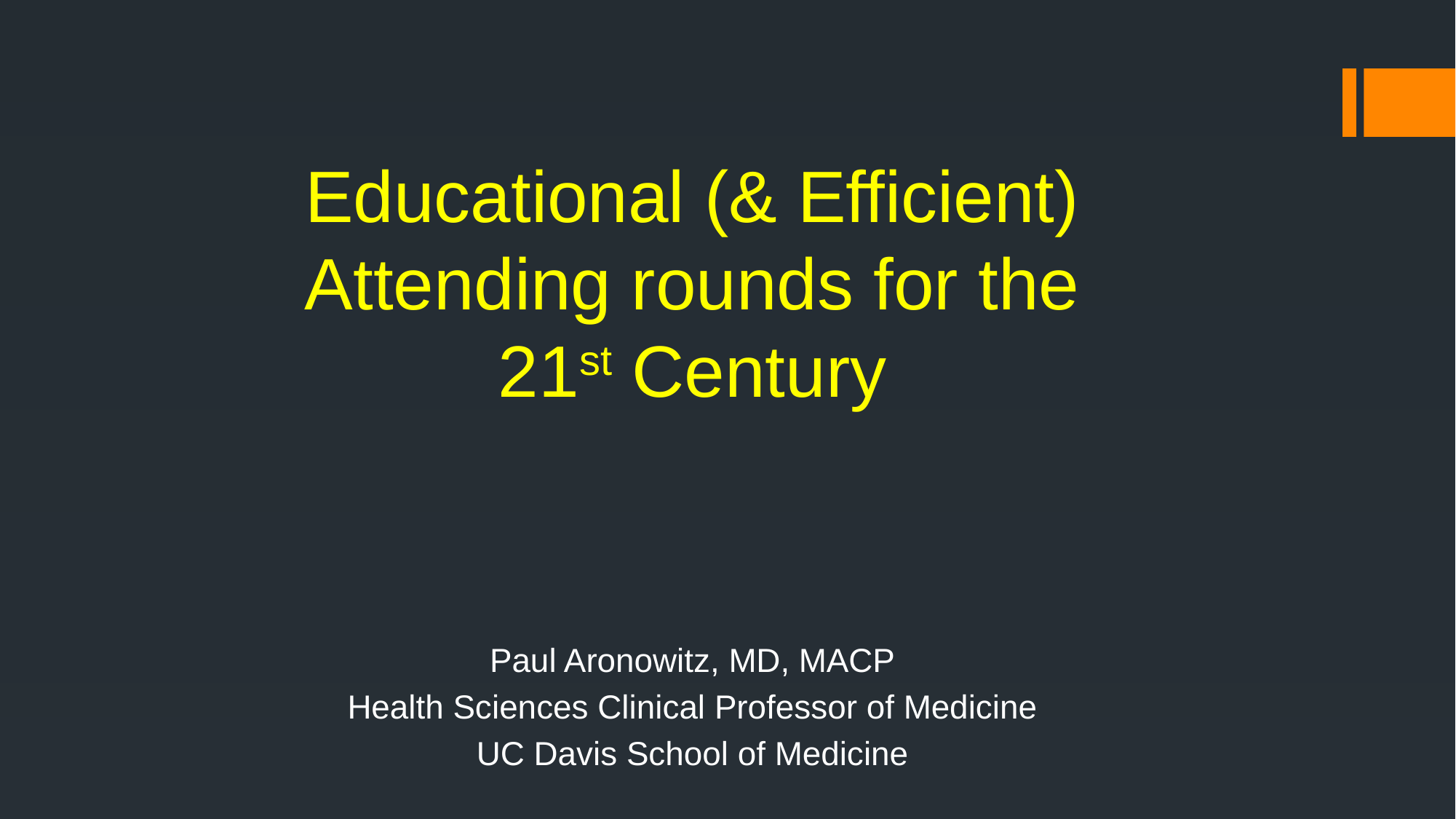

# Educational (& Efficient) Attending rounds for the 21st Century
Paul Aronowitz, MD, MACP
Health Sciences Clinical Professor of Medicine
UC Davis School of Medicine